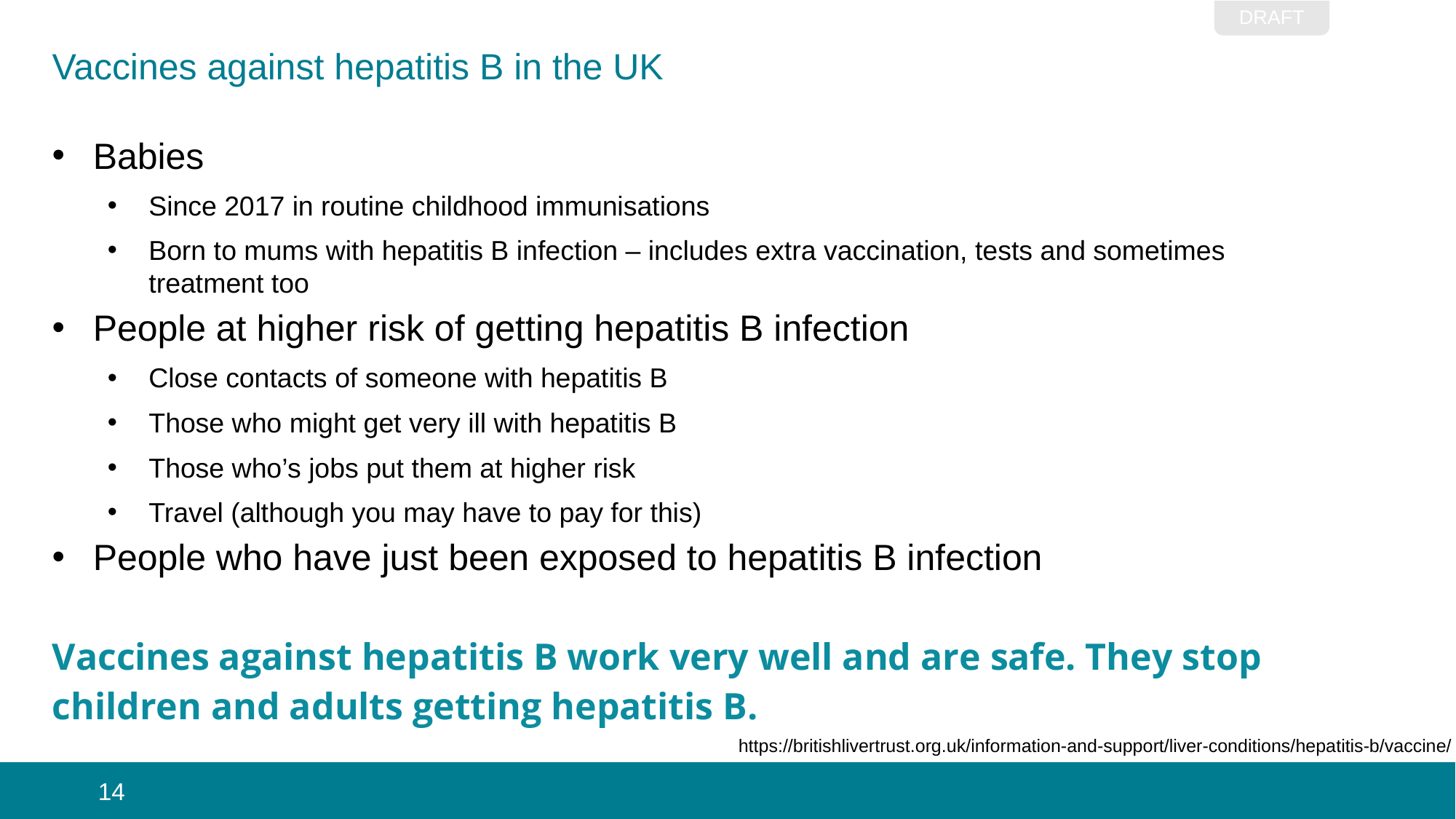

# Vaccines against hepatitis B in the UK
Babies
Since 2017 in routine childhood immunisations
Born to mums with hepatitis B infection – includes extra vaccination, tests and sometimes treatment too
People at higher risk of getting hepatitis B infection
Close contacts of someone with hepatitis B
Those who might get very ill with hepatitis B
Those who’s jobs put them at higher risk
Travel (although you may have to pay for this)
People who have just been exposed to hepatitis B infection

Vaccines against hepatitis B work very well and are safe. They stop children and adults getting hepatitis B.

https://britishlivertrust.org.uk/information-and-support/liver-conditions/hepatitis-b/vaccine/
  14